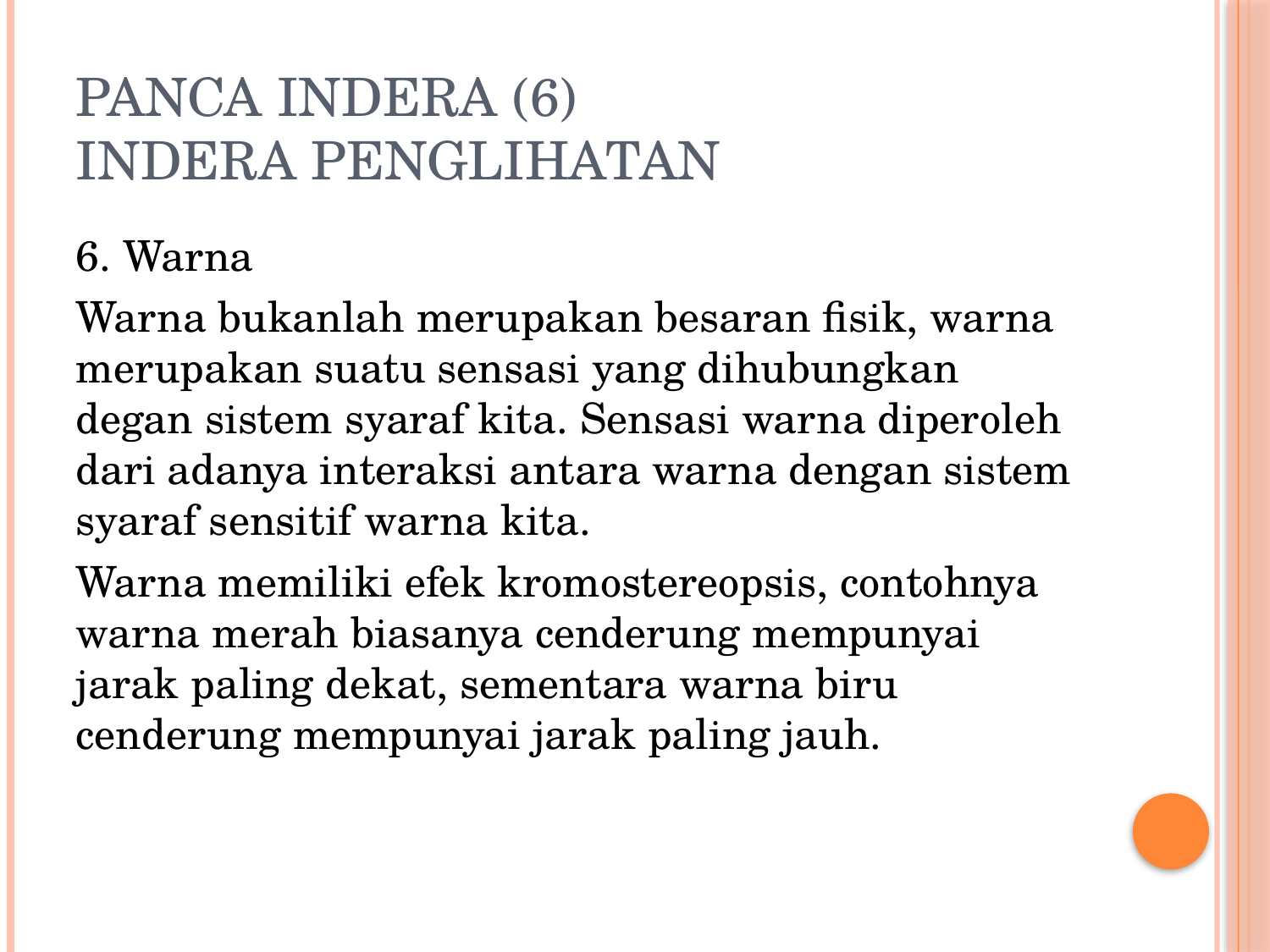

# PANCA INDERA (6) INDERA PENGLIHATAN
6. Warna
Warna bukanlah merupakan besaran fisik, warna merupakan suatu sensasi yang dihubungkan degan sistem syaraf kita. Sensasi warna diperoleh dari adanya interaksi antara warna dengan sistem syaraf sensitif warna kita.
Warna memiliki efek kromostereopsis, contohnya warna merah biasanya cenderung mempunyai jarak paling dekat, sementara warna biru cenderung mempunyai jarak paling jauh.